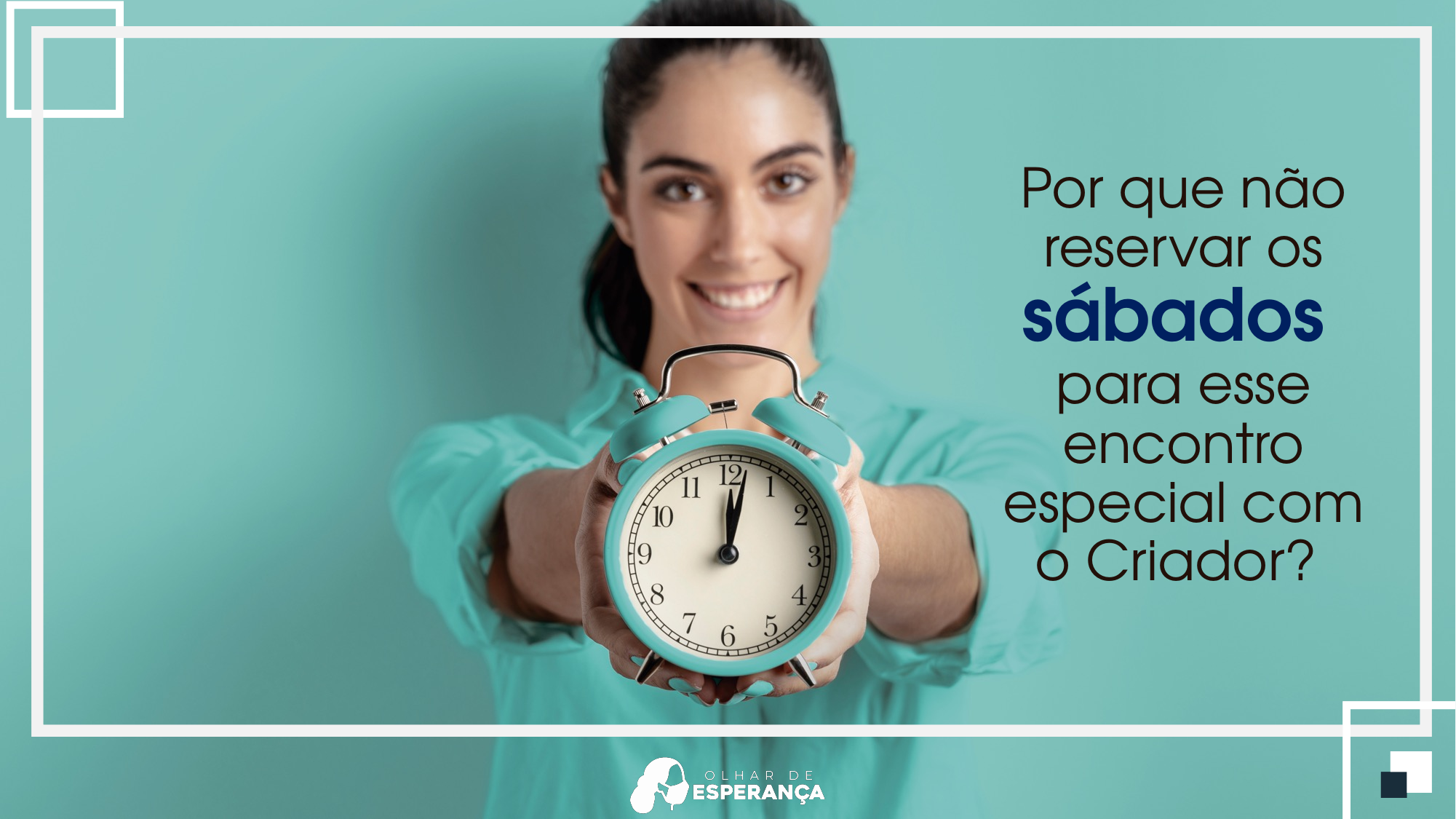

Por que não reservar os sábados
para esse encontro especial com o Criador?